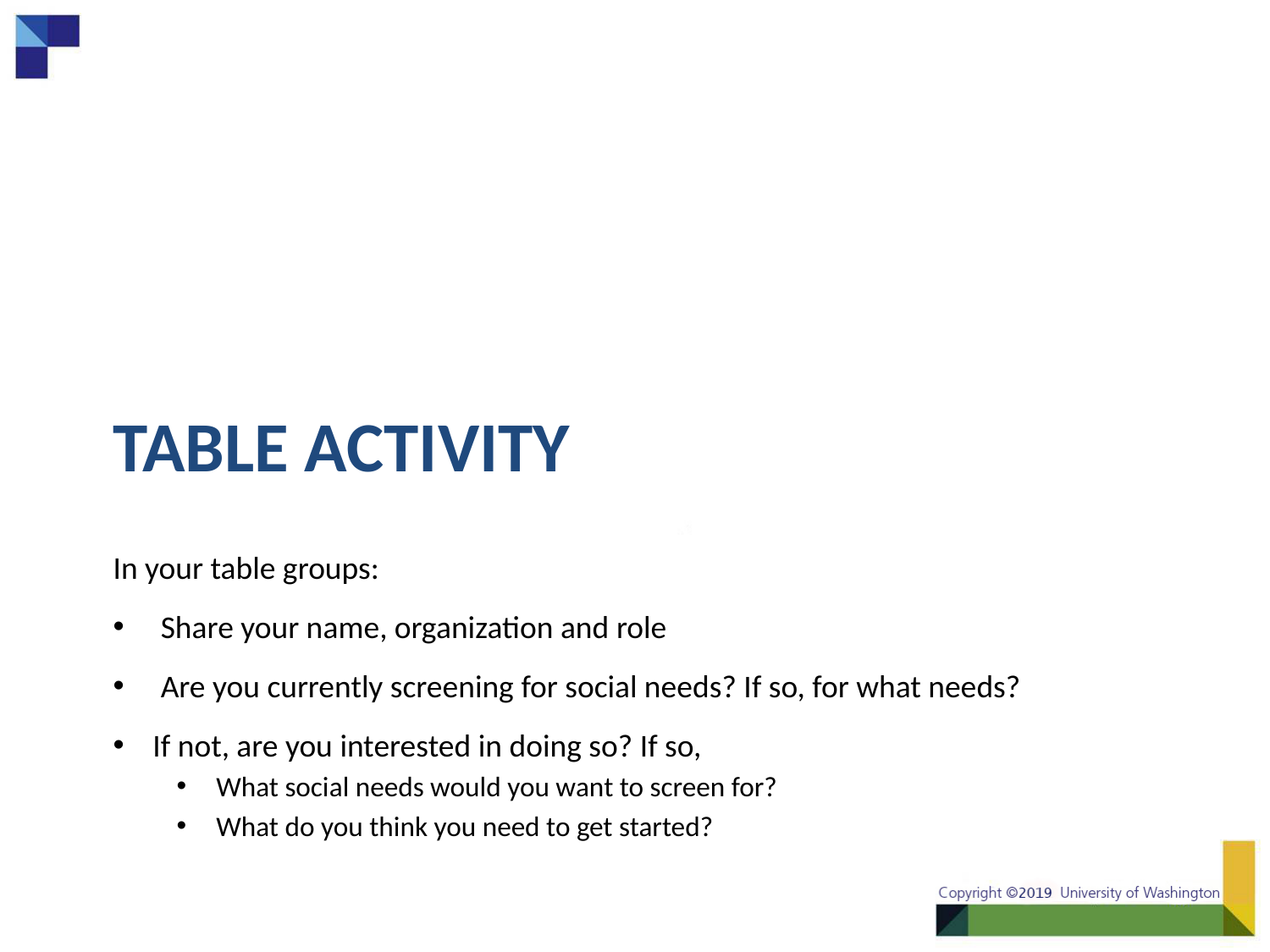

# Table Activity
In your table groups:
Share your name, organization and role
Are you currently screening for social needs? If so, for what needs?
If not, are you interested in doing so? If so,
What social needs would you want to screen for?
What do you think you need to get started?